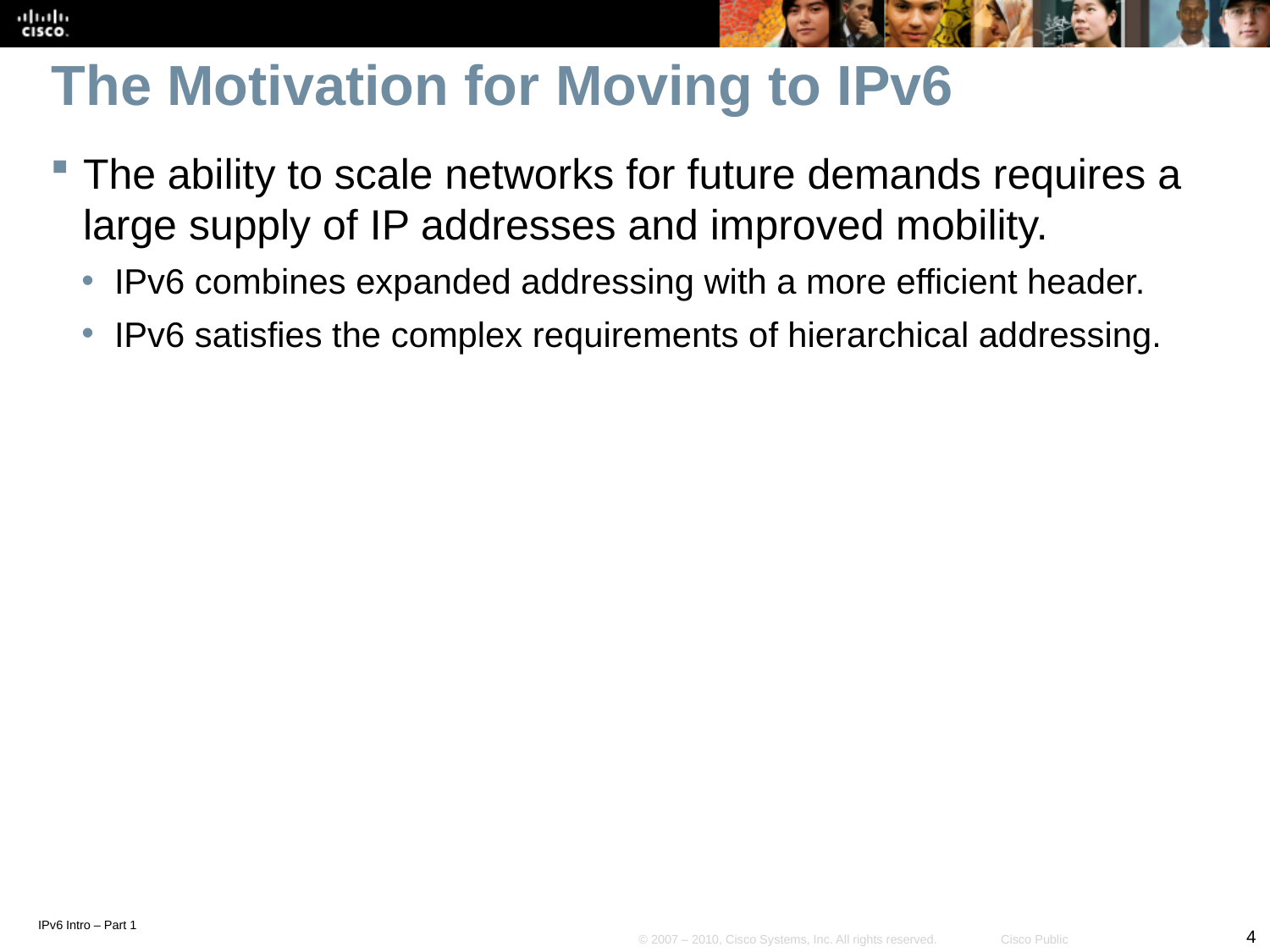

# The Motivation for Moving to IPv6
The ability to scale networks for future demands requires a large supply of IP addresses and improved mobility.
IPv6 combines expanded addressing with a more efficient header.
IPv6 satisfies the complex requirements of hierarchical addressing.